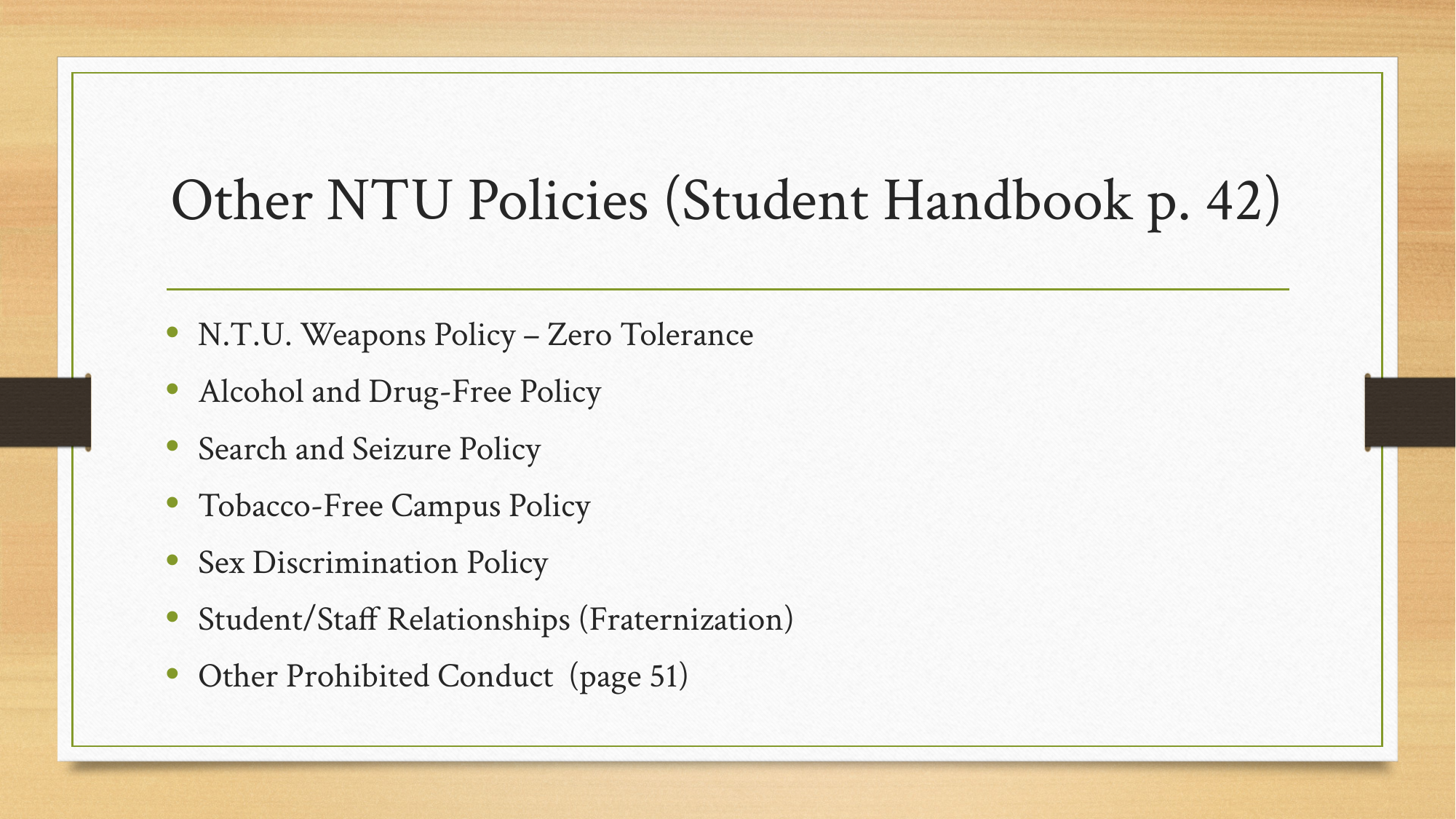

# Other NTU Policies (Student Handbook p. 42)
N.T.U. Weapons Policy – Zero Tolerance
Alcohol and Drug-Free Policy
Search and Seizure Policy
Tobacco-Free Campus Policy
Sex Discrimination Policy
Student/Staff Relationships (Fraternization)
Other Prohibited Conduct  (page 51)